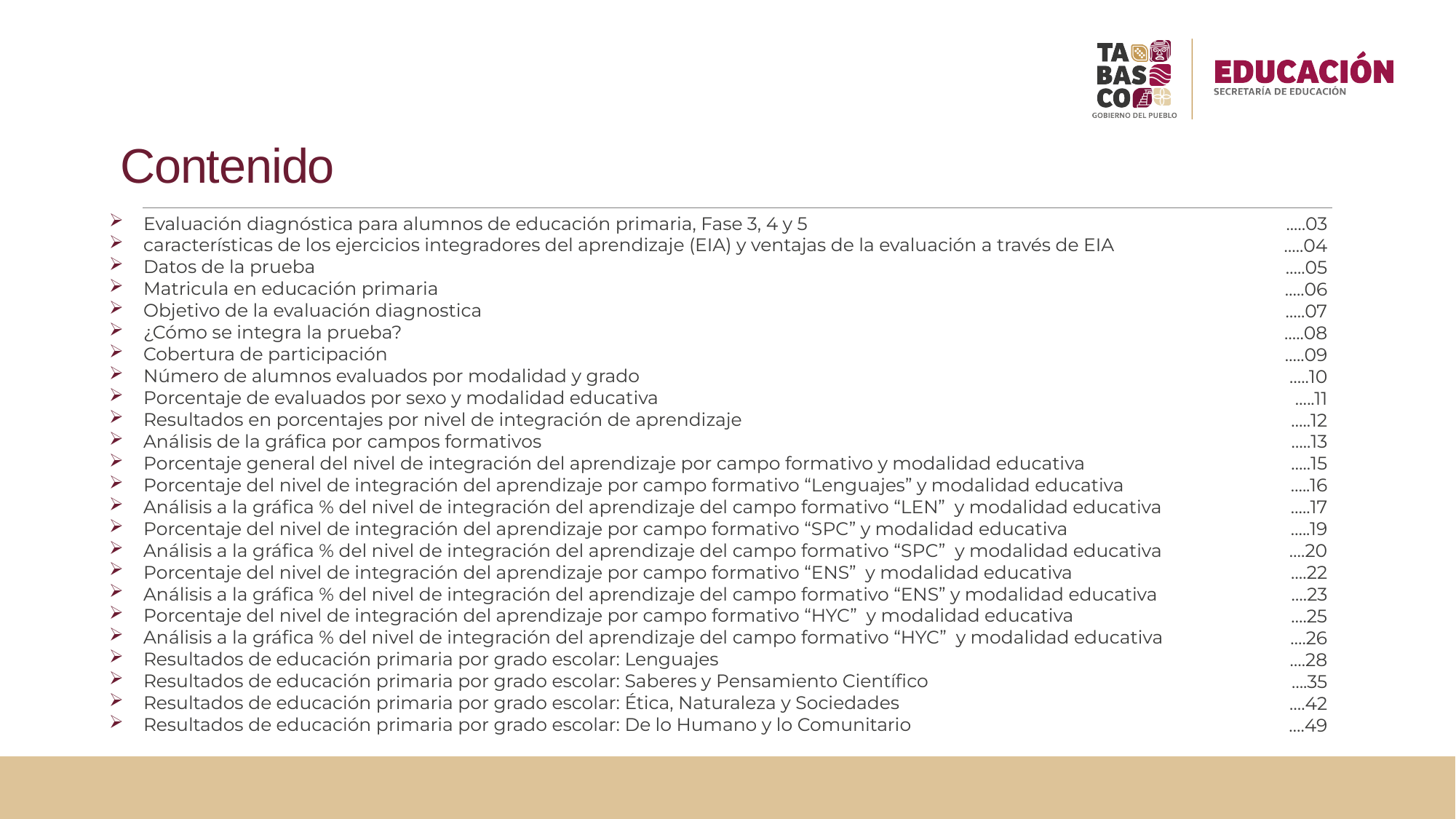

# Contenido
Evaluación diagnóstica para alumnos de educación primaria, Fase 3, 4 y 5
características de los ejercicios integradores del aprendizaje (EIA) y ventajas de la evaluación a través de EIA
Datos de la prueba
Matricula en educación primaria
Objetivo de la evaluación diagnostica
¿Cómo se integra la prueba?
Cobertura de participación
Número de alumnos evaluados por modalidad y grado
Porcentaje de evaluados por sexo y modalidad educativa
Resultados en porcentajes por nivel de integración de aprendizaje
Análisis de la gráfica por campos formativos
Porcentaje general del nivel de integración del aprendizaje por campo formativo y modalidad educativa
Porcentaje del nivel de integración del aprendizaje por campo formativo “Lenguajes” y modalidad educativa
Análisis a la gráfica % del nivel de integración del aprendizaje del campo formativo “LEN”  y modalidad educativa
Porcentaje del nivel de integración del aprendizaje por campo formativo “SPC” y modalidad educativa
Análisis a la gráfica % del nivel de integración del aprendizaje del campo formativo “SPC”  y modalidad educativa
Porcentaje del nivel de integración del aprendizaje por campo formativo “ENS”  y modalidad educativa
Análisis a la gráfica % del nivel de integración del aprendizaje del campo formativo “ENS” y modalidad educativa
Porcentaje del nivel de integración del aprendizaje por campo formativo “HYC”  y modalidad educativa
Análisis a la gráfica % del nivel de integración del aprendizaje del campo formativo “HYC”  y modalidad educativa
Resultados de educación primaria por grado escolar: Lenguajes
Resultados de educación primaria por grado escolar: Saberes y Pensamiento Científico
Resultados de educación primaria por grado escolar: Ética, Naturaleza y Sociedades
Resultados de educación primaria por grado escolar: De lo Humano y lo Comunitario
..…03
…..04
…..05
 …..06
 …..07
 …..08
…..09
…..10
…..11
…..12
…..13
…..15
…..16
…..17
…..19
….20
….22
….23
….25
….26
….28
….35
 ….42
 ….49